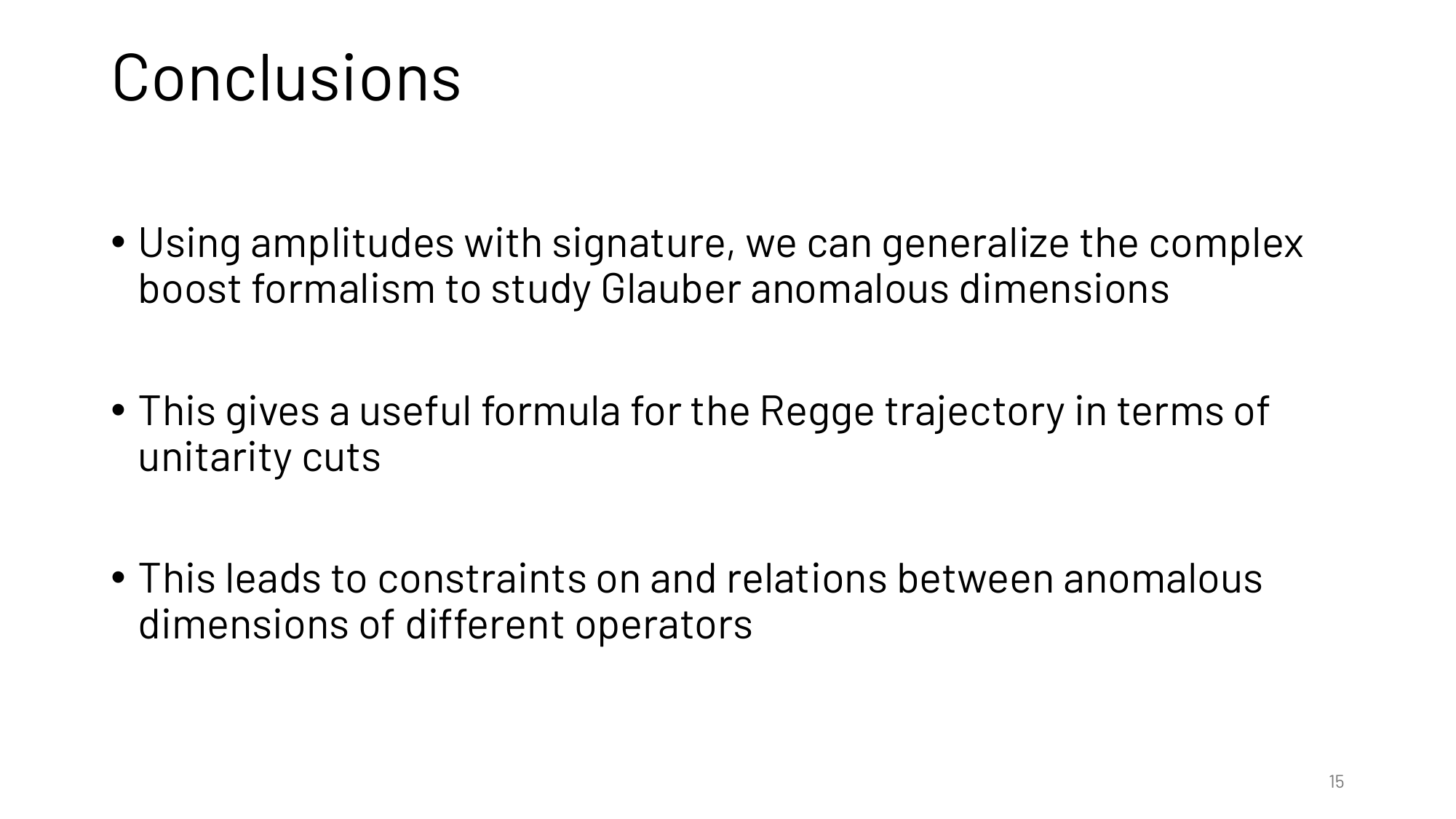

# Conclusions

Using amplitudes with signature, we can generalize the complex boost formalism to study Glauber anomalous dimensions

This gives a useful formula for the Regge trajectory in terms of unitarity cuts

This leads to constraints on and relations between anomalous dimensions of different operators
15